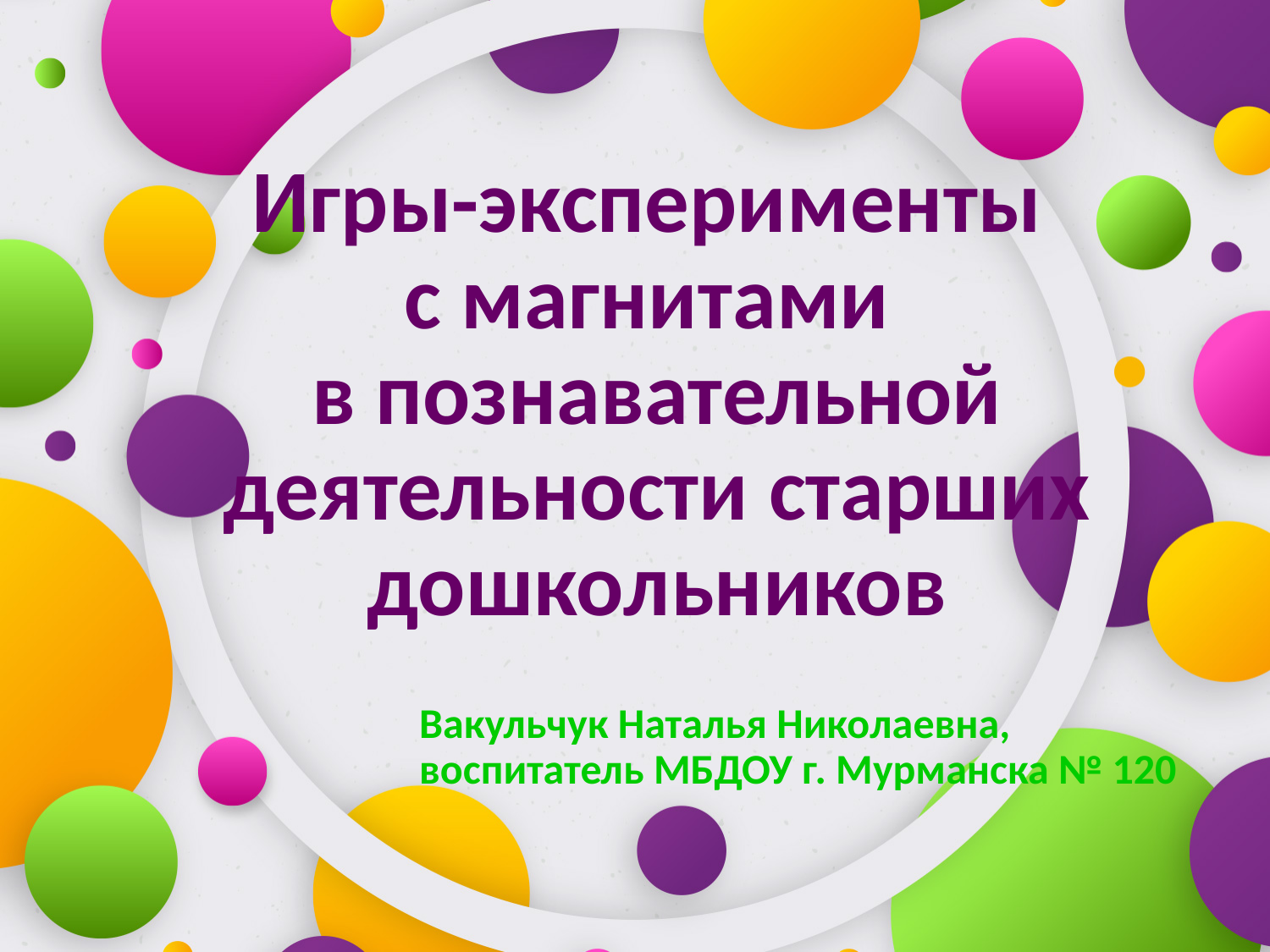

# Игры-эксперименты с магнитами в познавательной деятельности старших дошкольников
Вакульчук Наталья Николаевна, воспитатель МБДОУ г. Мурманска № 120